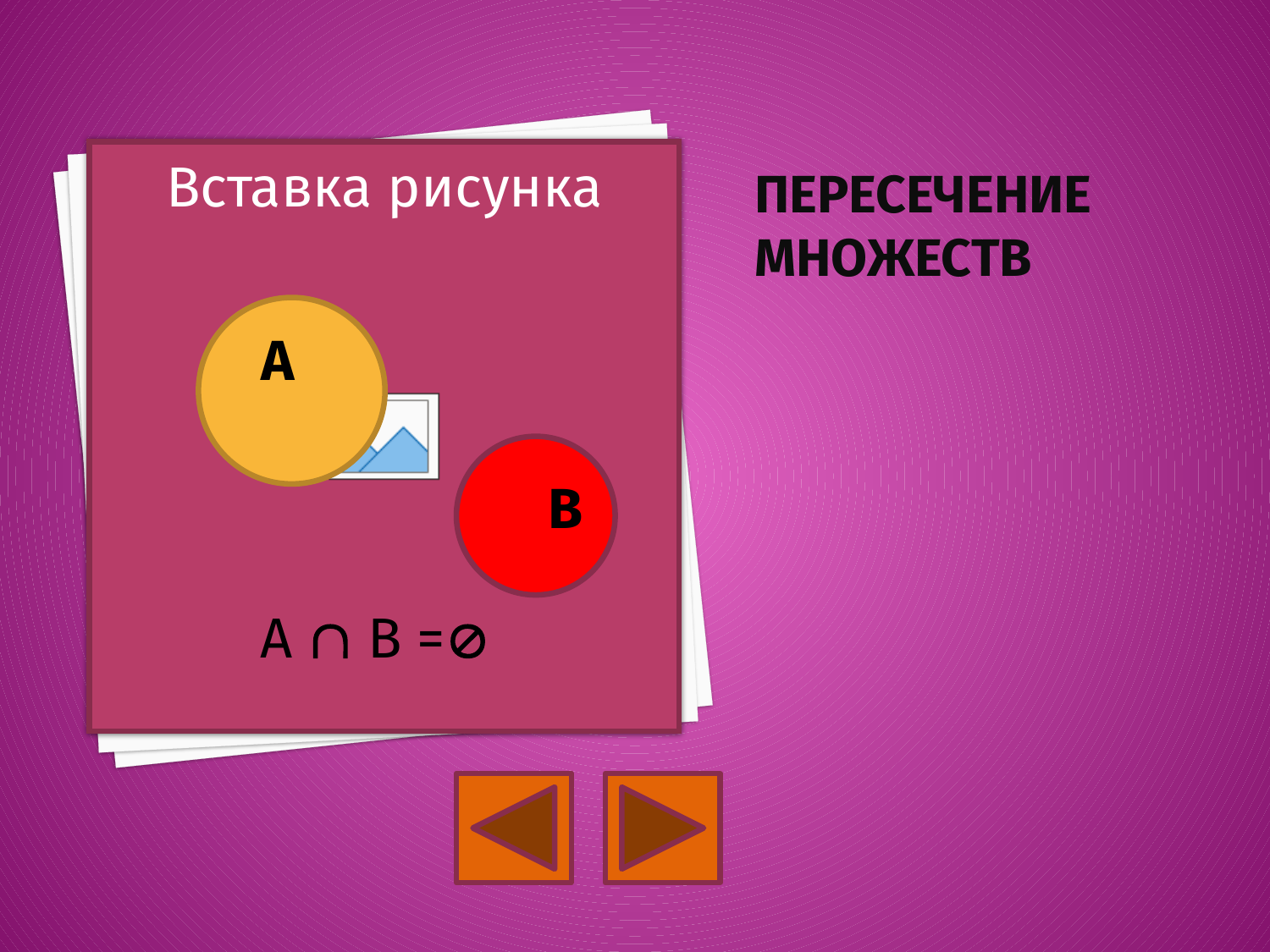

# Пересечение множеств

А

В
А ∩ В =∅